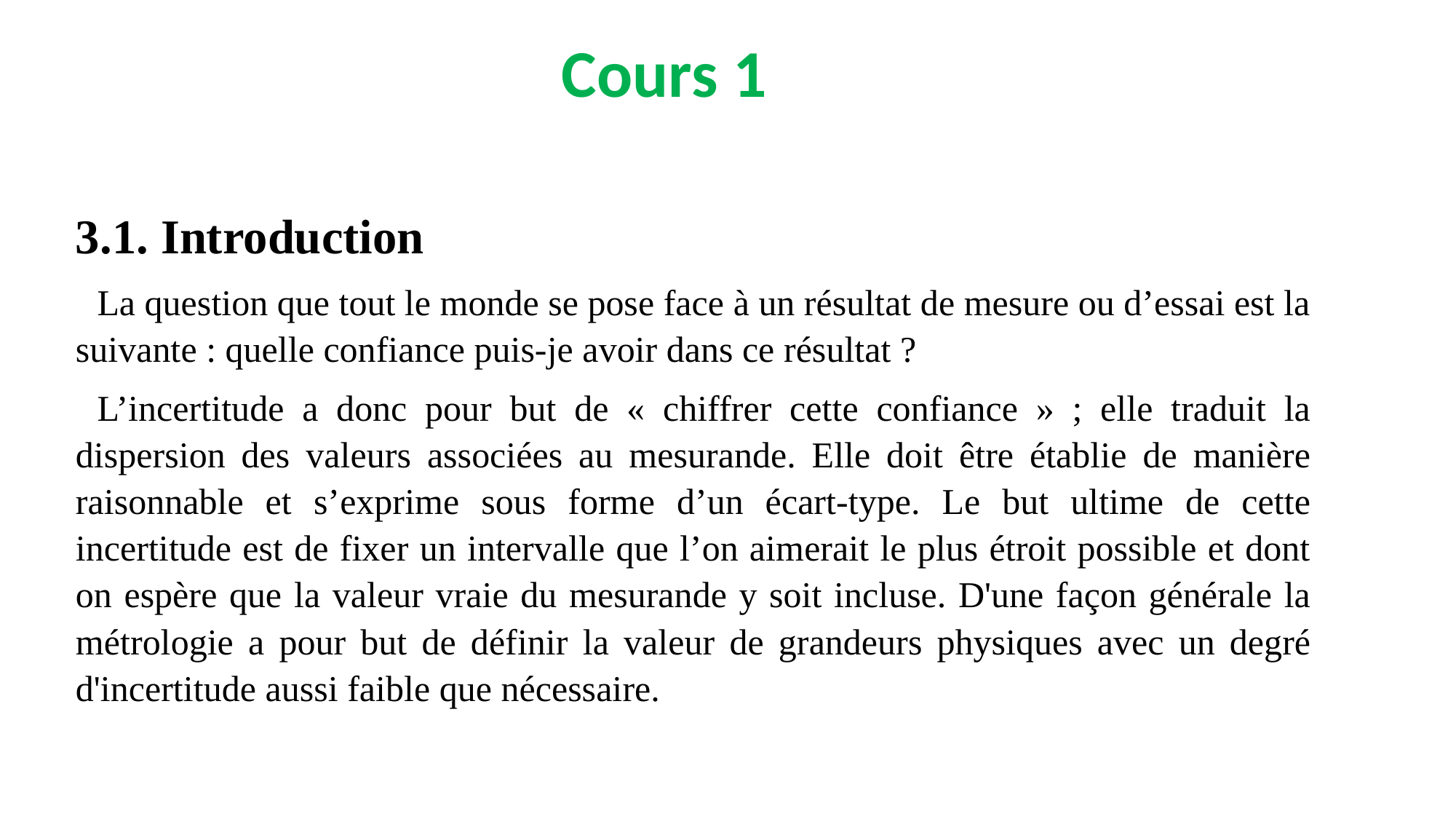

Cours 1
3.1. Introduction
La question que tout le monde se pose face à un résultat de mesure ou d’essai est la suivante : quelle confiance puis-je avoir dans ce résultat ?
L’incertitude a donc pour but de « chiffrer cette confiance » ; elle traduit la dispersion des valeurs associées au mesurande. Elle doit être établie de manière raisonnable et s’exprime sous forme d’un écart-type. Le but ultime de cette incertitude est de fixer un intervalle que l’on aimerait le plus étroit possible et dont on espère que la valeur vraie du mesurande y soit incluse. D'une façon générale la métrologie a pour but de définir la valeur de grandeurs physiques avec un degré d'incertitude aussi faible que nécessaire.